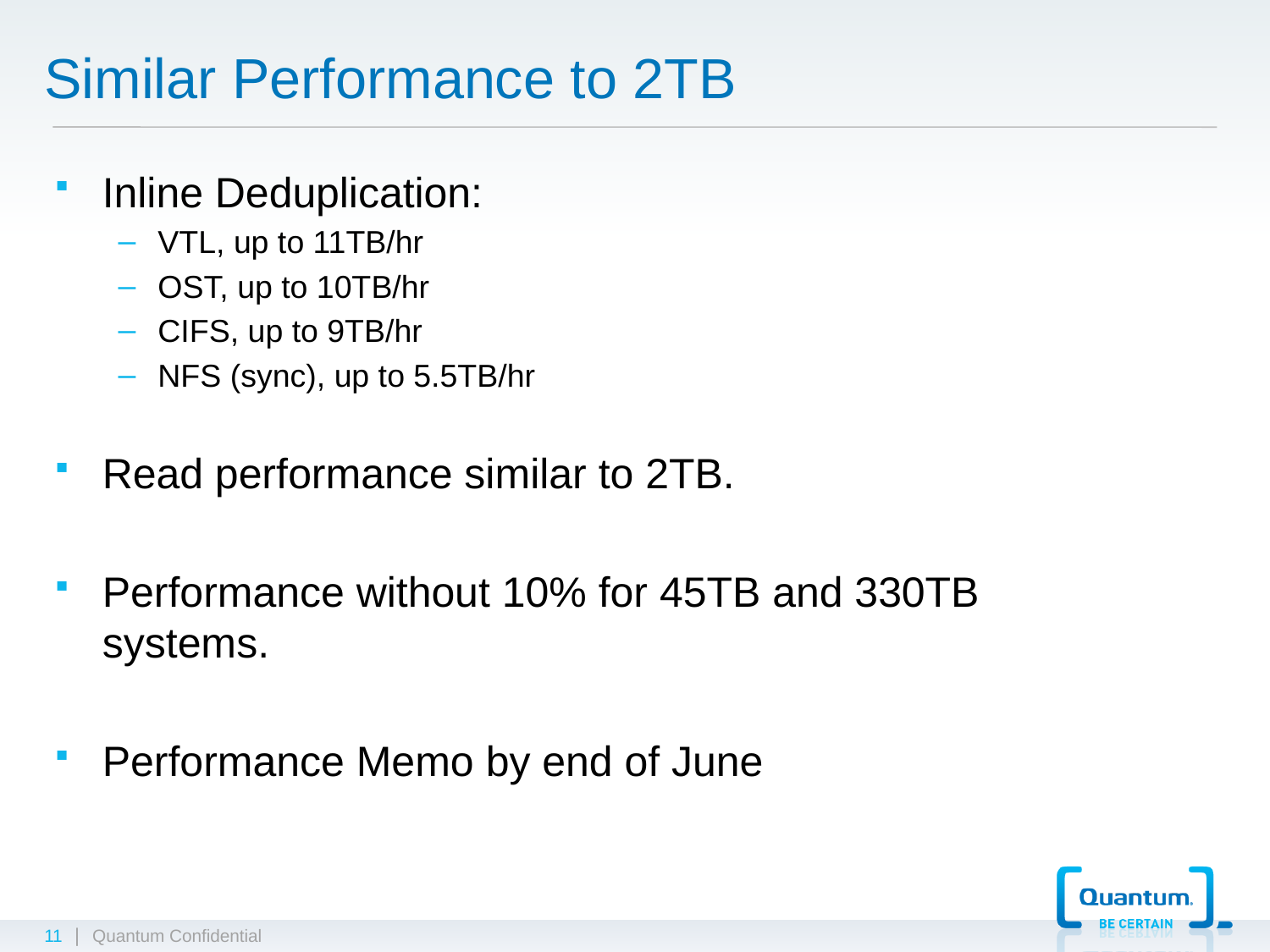

# Similar Performance to 2TB
Inline Deduplication:
VTL, up to 11TB/hr
OST, up to 10TB/hr
CIFS, up to 9TB/hr
NFS (sync), up to 5.5TB/hr

Read performance similar to 2TB.

Performance without 10% for 45TB and 330TB systems.

Performance Memo by end of June
11